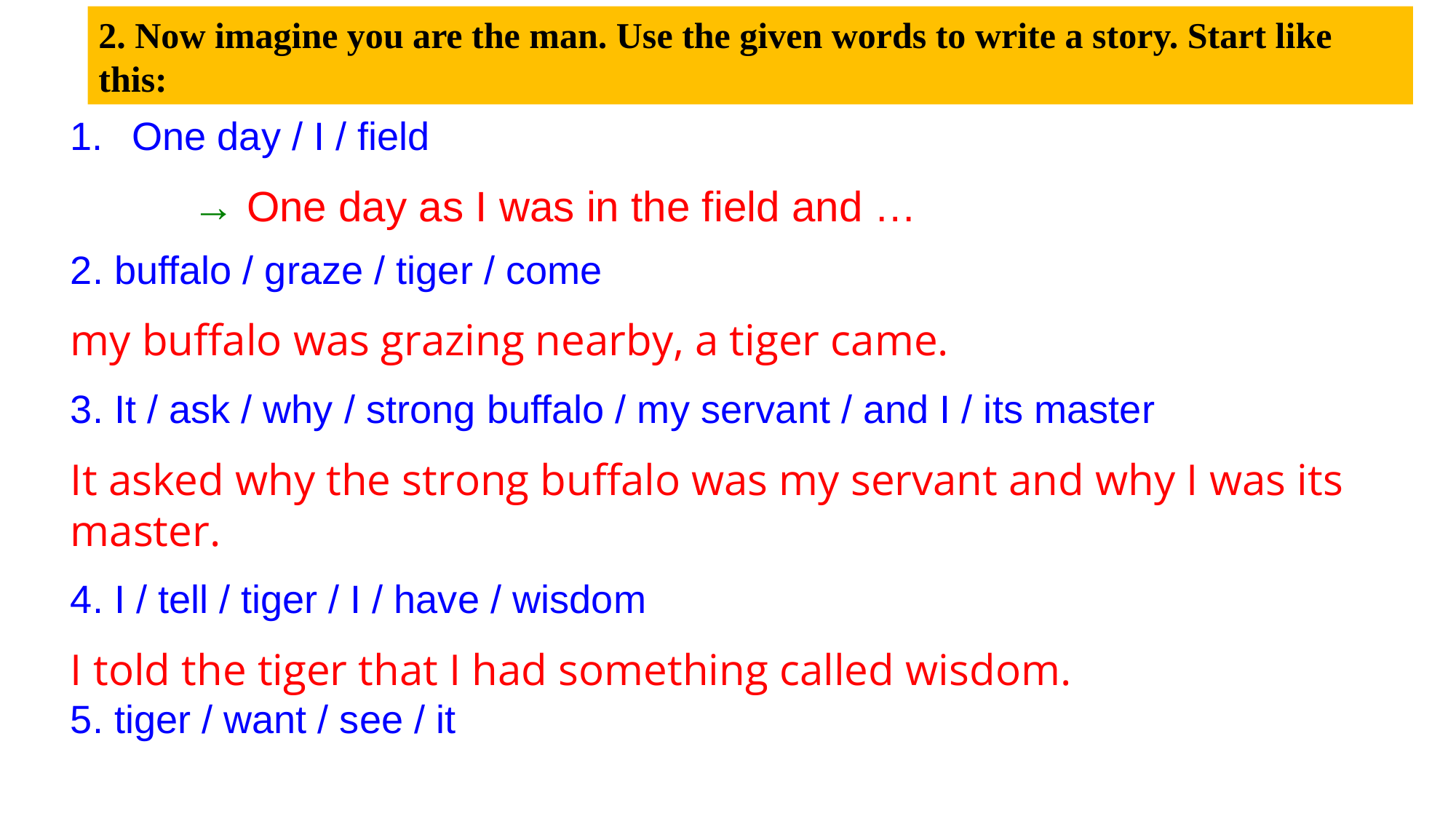

2. Now imagine you are the man. Use the given words to write a story. Start like this:
One day / I / field

2. buffalo / graze / tiger / come
my buffalo was grazing nearby, a tiger came.
3. It / ask / why / strong buffalo / my servant / and I / its master
It asked why the strong buffalo was my servant and why I was its master.
4. I / tell / tiger / I / have / wisdom
I told the tiger that I had something called wisdom.
5. tiger / want / see / it
→ One day as I was in the field and …